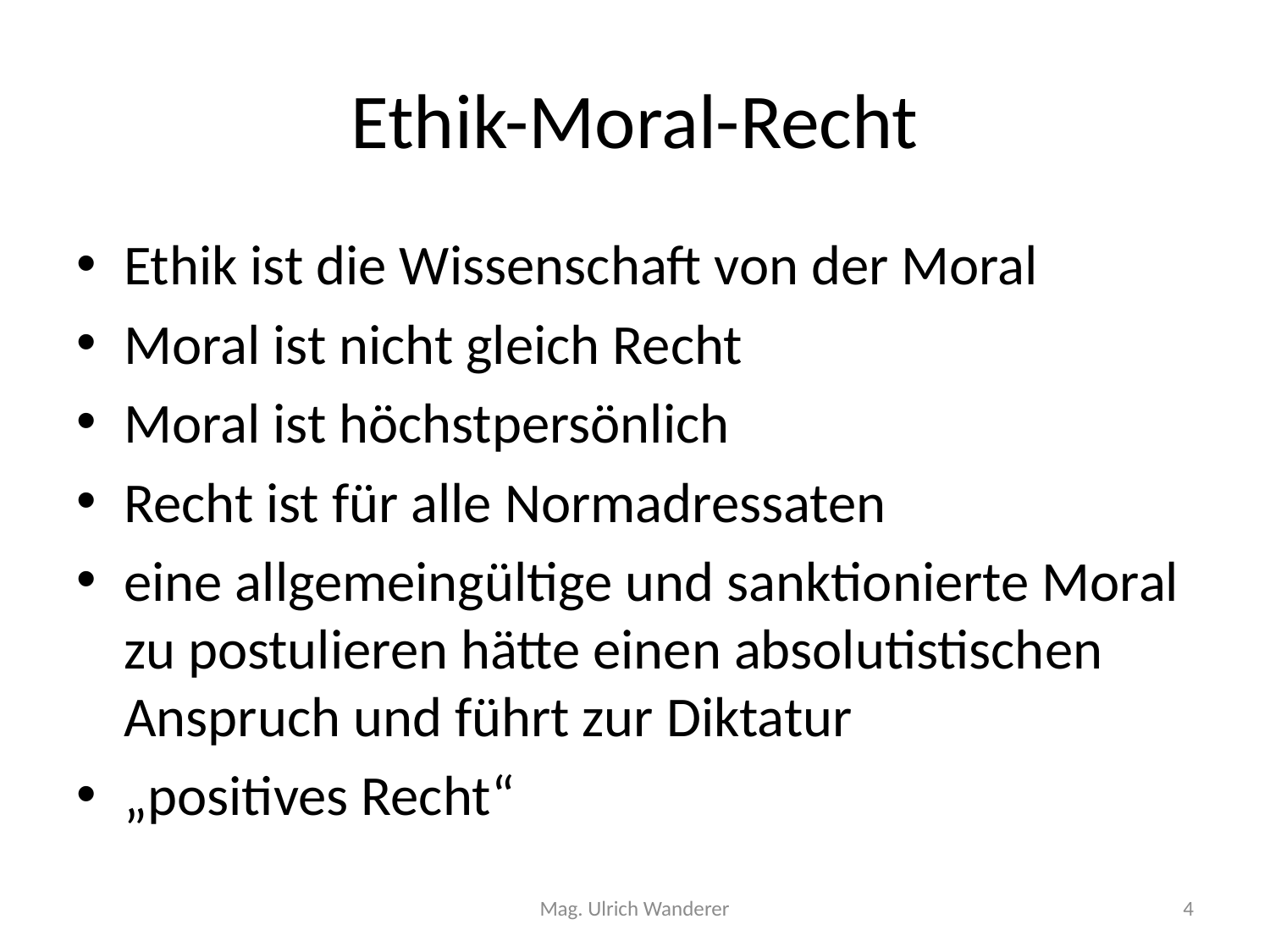

# Ethik-Moral-Recht
Ethik ist die Wissenschaft von der Moral
Moral ist nicht gleich Recht
Moral ist höchstpersönlich
Recht ist für alle Normadressaten
eine allgemeingültige und sanktionierte Moral zu postulieren hätte einen absolutistischen Anspruch und führt zur Diktatur
„positives Recht“
Mag. Ulrich Wanderer
4